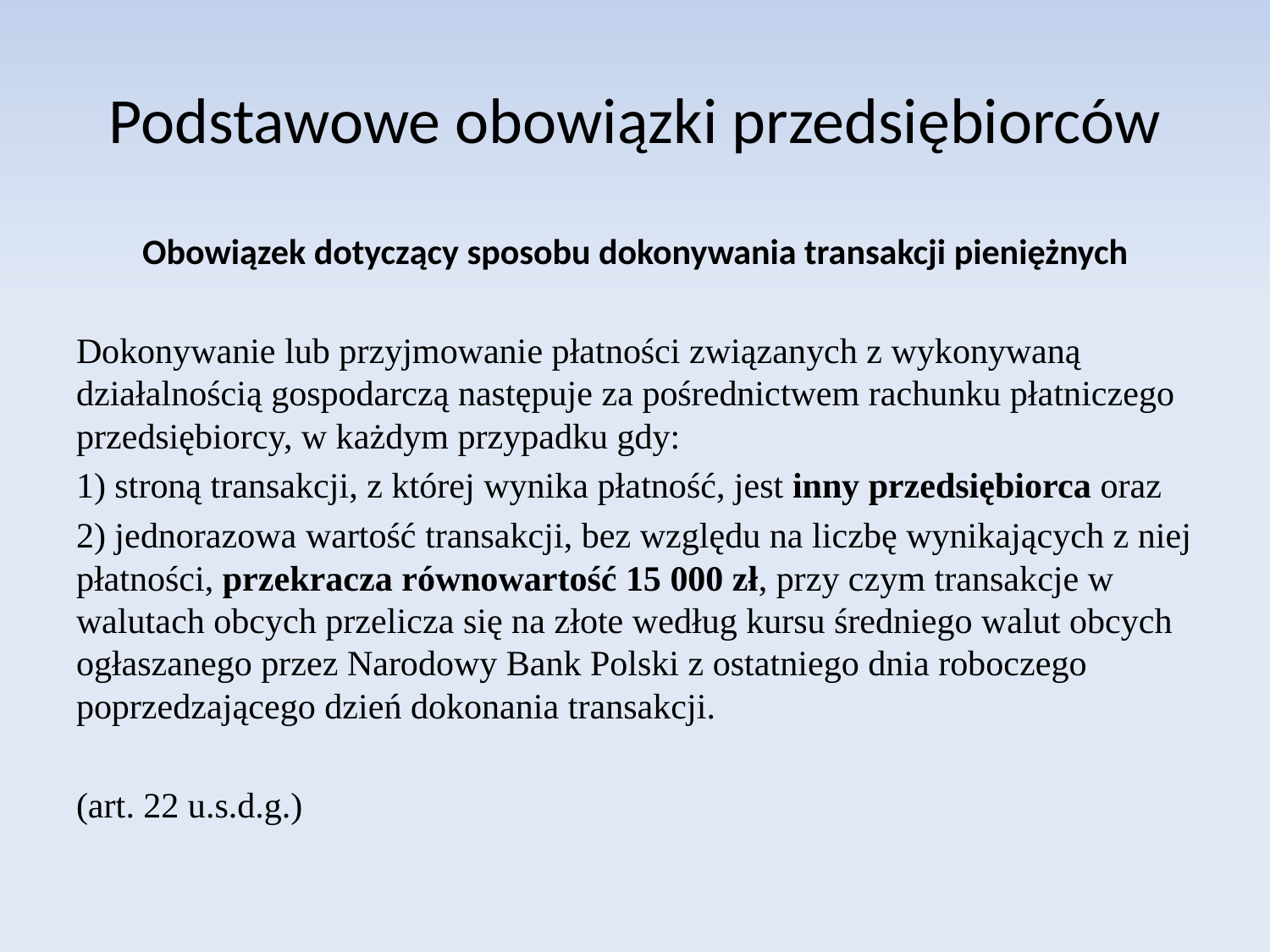

# Podstawowe obowiązki przedsiębiorców
Obowiązek dotyczący sposobu dokonywania transakcji pieniężnych

Dokonywanie lub przyjmowanie płatności związanych z wykonywaną działalnością gospodarczą następuje za pośrednictwem rachunku płatniczego przedsiębiorcy, w każdym przypadku gdy:
1) stroną transakcji, z której wynika płatność, jest inny przedsiębiorca oraz
2) jednorazowa wartość transakcji, bez względu na liczbę wynikających z niej płatności, przekracza równowartość 15 000 zł, przy czym transakcje w walutach obcych przelicza się na złote według kursu średniego walut obcych ogłaszanego przez Narodowy Bank Polski z ostatniego dnia roboczego poprzedzającego dzień dokonania transakcji.

(art. 22 u.s.d.g.)